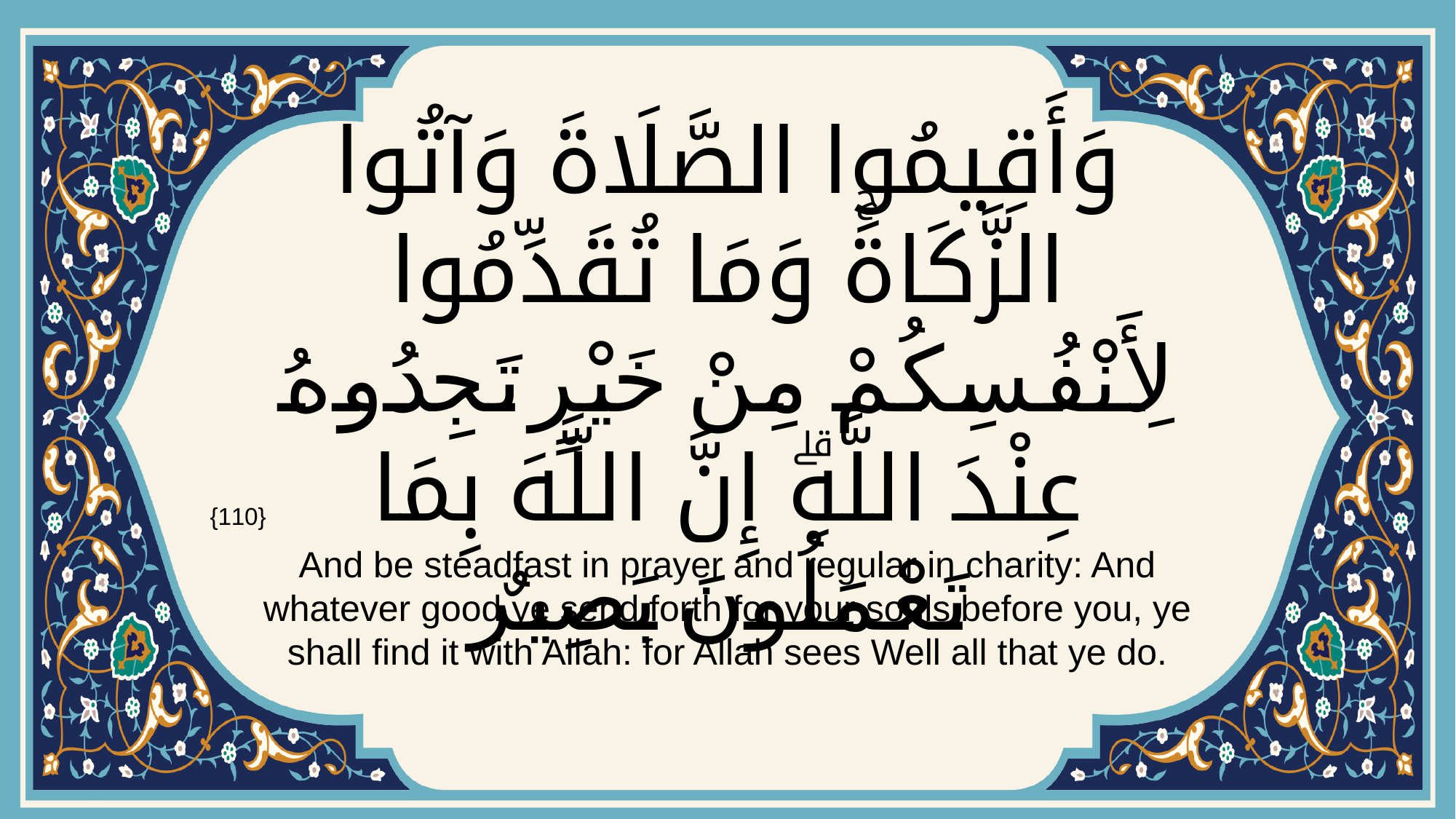

# وَأَقِيمُوا الصَّلَاةَ وَآتُوا الزَّكَاةَۚ وَمَا تُقَدِّمُوا لِأَنْفُسِكُمْ مِنْ خَيْرٍ تَجِدُوهُ عِنْدَ اللَّهِۗ إِنَّ اللَّهَ بِمَا تَعْمَلُونَ بَصِيرٌ
{110}
And be steadfast in prayer and regular in charity: And whatever good ye send forth for your souls before you, ye shall find it with Allah: for Allah sees Well all that ye do.